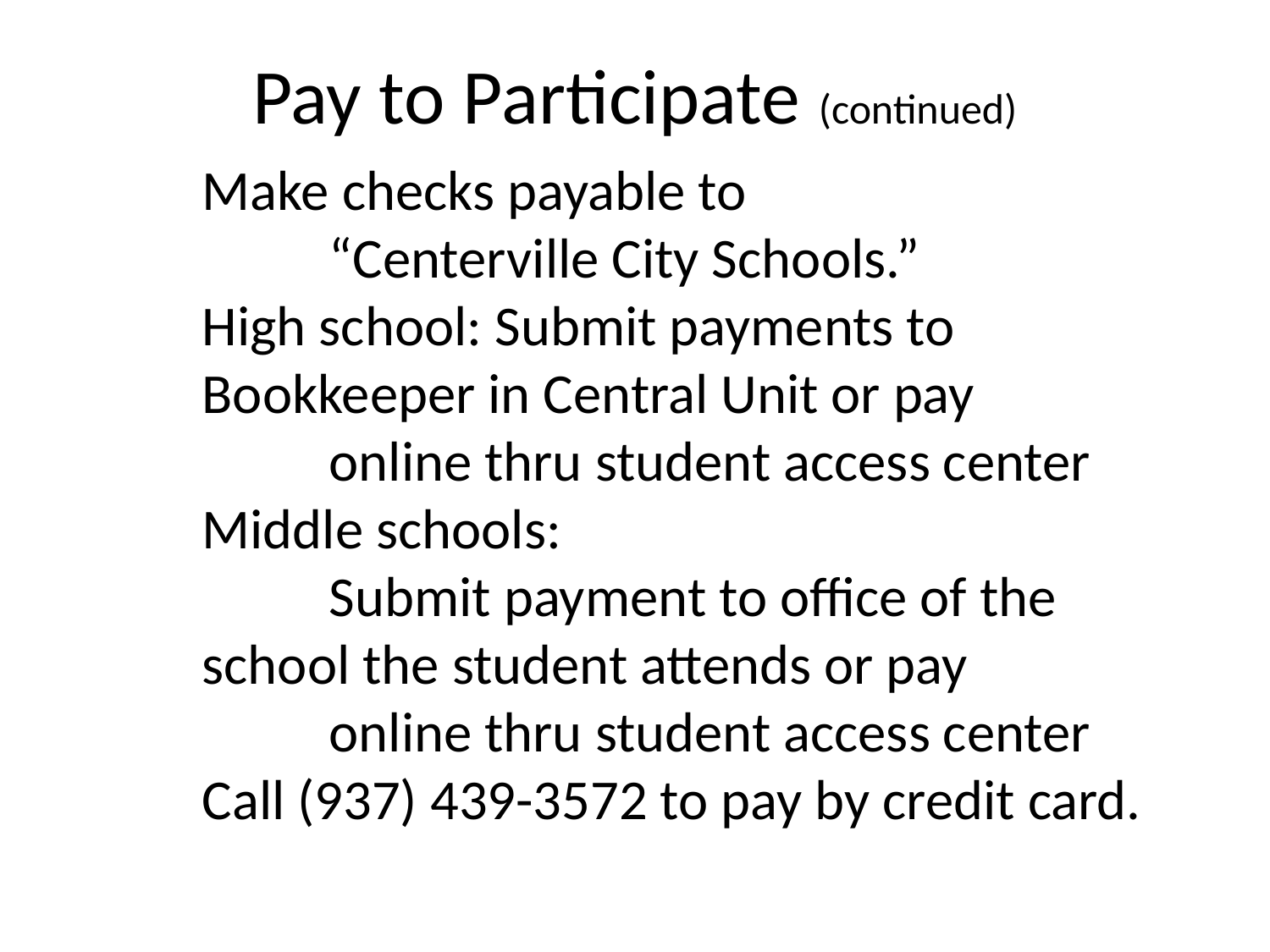

# Pay to Participate (continued)
Make checks payable to
	“Centerville City Schools.”
High school: Submit payments to 	Bookkeeper in Central Unit or pay
	online thru student access center
Middle schools:
	Submit payment to office of the 	school the student attends or pay
	online thru student access center
Call (937) 439-3572 to pay by credit card.